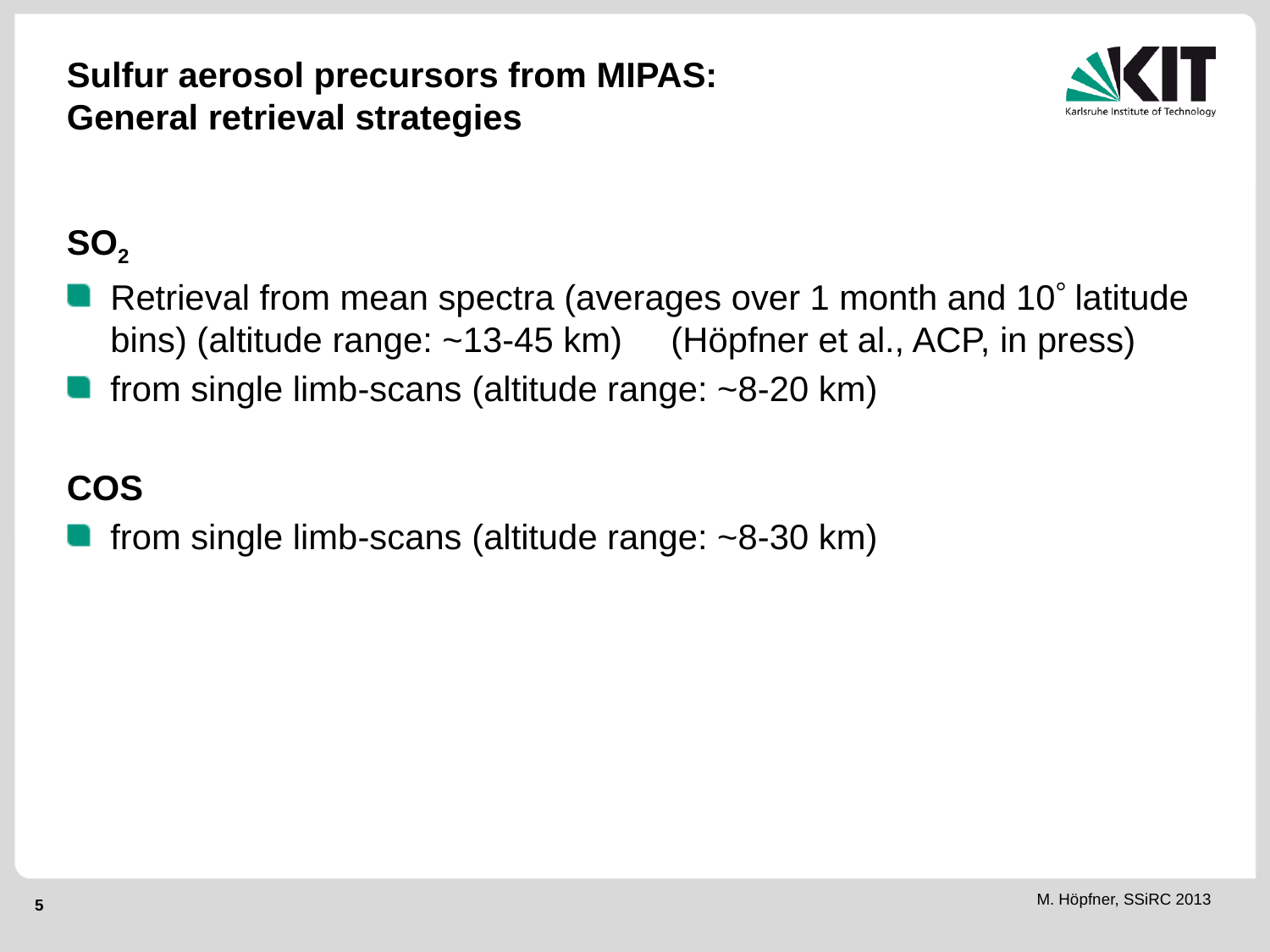

Sulfur aerosol precursors from MIPAS:
General retrieval strategies
SO2
Retrieval from mean spectra (averages over 1 month and 10° latitude bins) (altitude range: ~13-45 km)     (Höpfner et al., ACP, in press)
from single limb-scans (altitude range: ~8-20 km)

COS
from single limb-scans (altitude range: ~8-30 km)